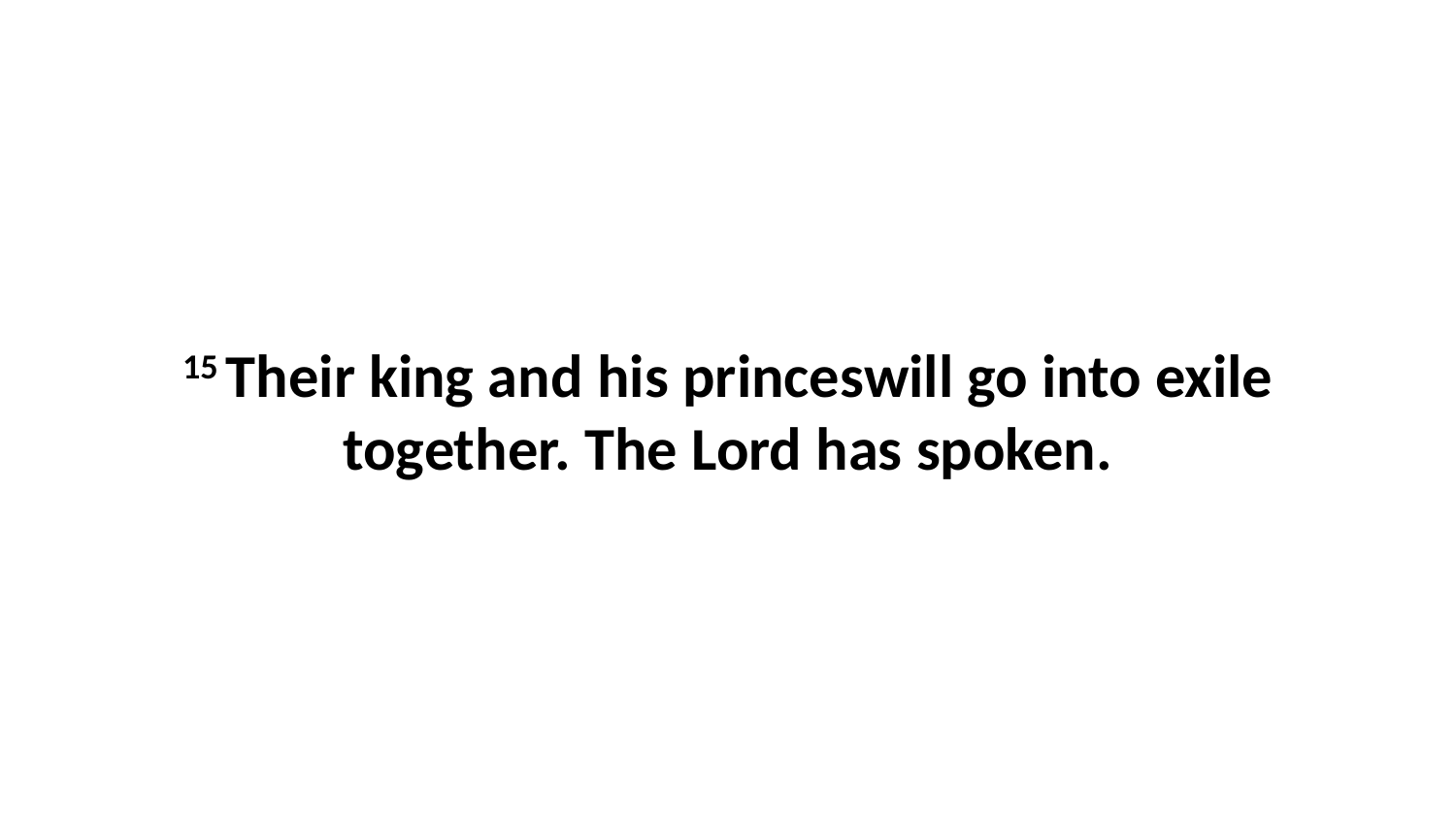

15 Their king and his princeswill go into exile together. The Lord has spoken.